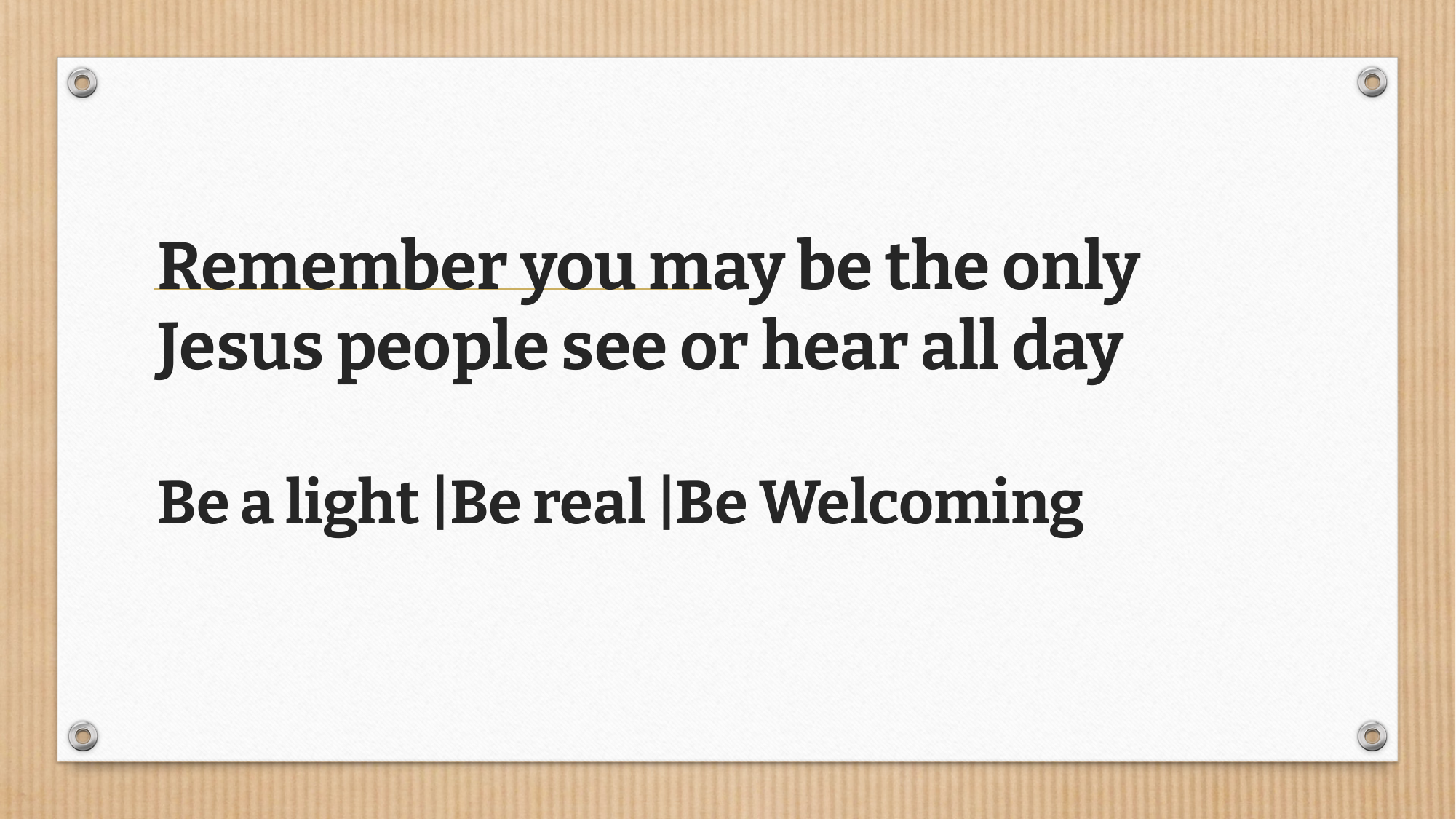

# Remember you may be the only Jesus people see or hear all day Be a light |Be real |Be Welcoming